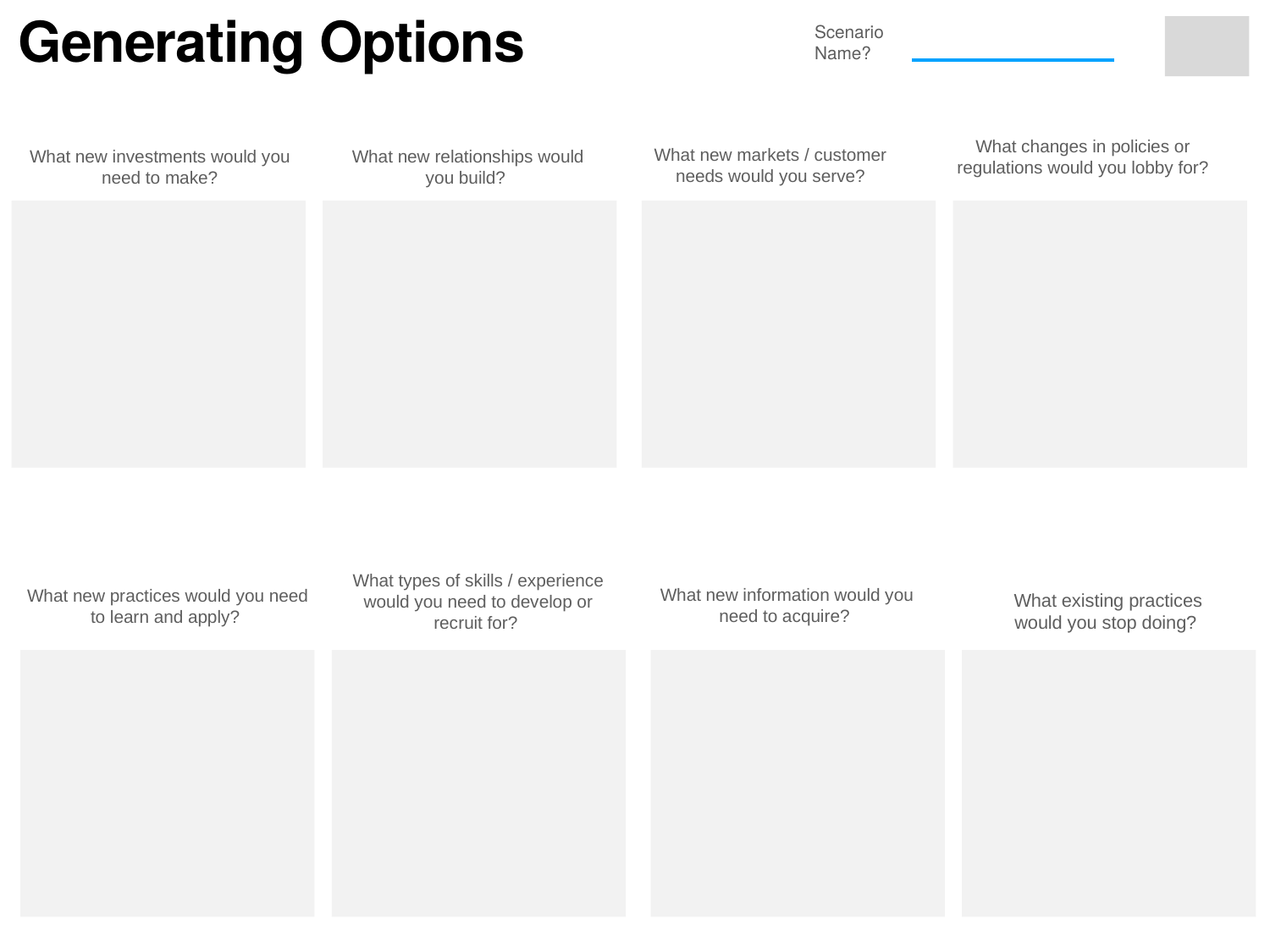

# Generating Options
Scenario Name?

What changes in policies or regulations would you lobby for?
What new markets / customer needs would you serve?
What new investments would you need to make?
What new relationships would you build?

What new information would you need to acquire?
What existing practices would you stop doing?

What new practices would you need to learn and apply?
What types of skills / experience would you need to develop or recruit for?